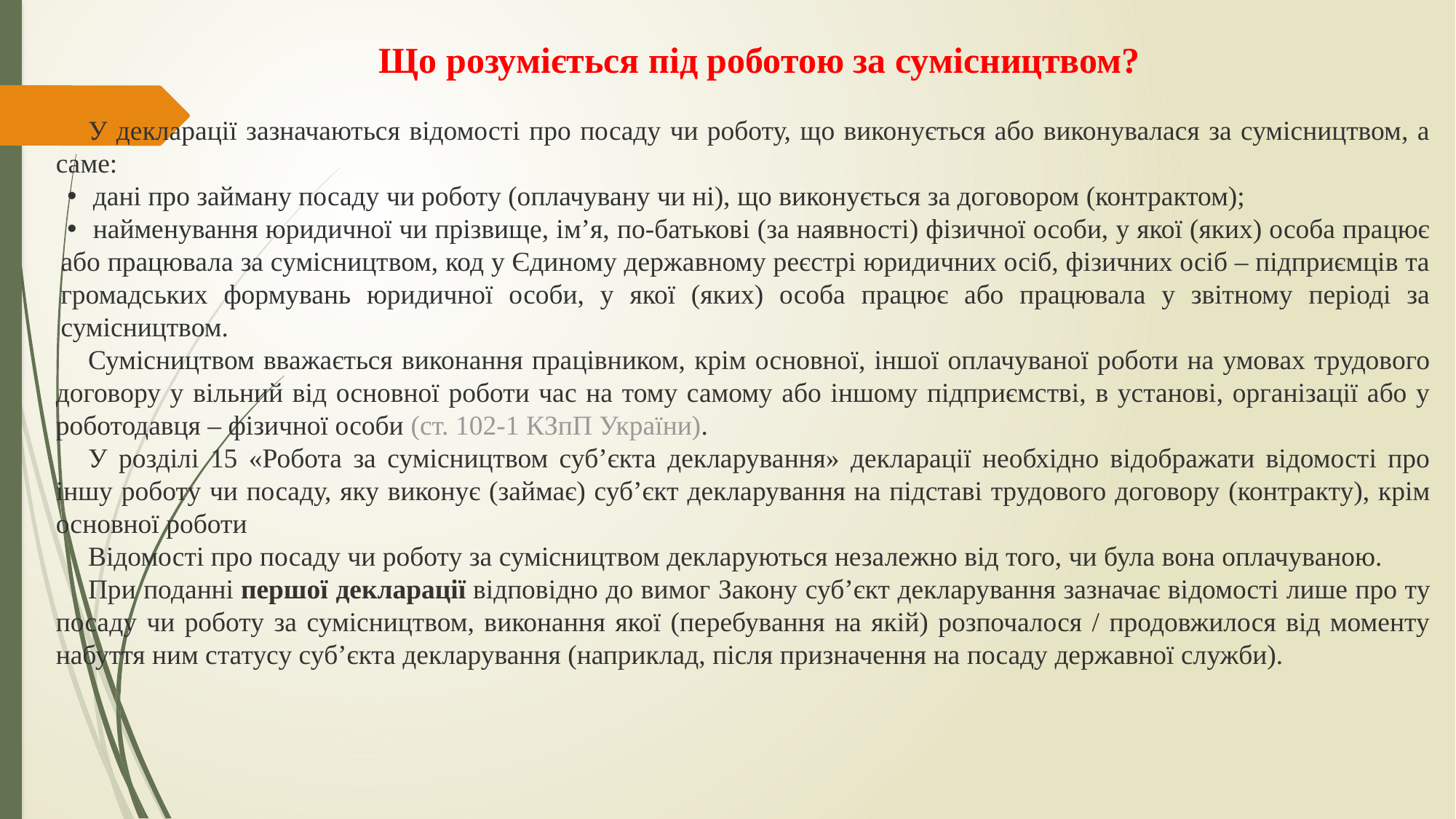

Що розуміється під роботою за сумісництвом?

У декларації зазначаються відомості про посаду чи роботу, що виконується або виконувалася за сумісництвом, а саме:
дані про займану посаду чи роботу (оплачувану чи ні), що виконується за договором (контрактом);
найменування юридичної чи прізвище, ім’я, по-батькові (за наявності) фізичної особи, у якої (яких) особа працює або працювала за сумісництвом, код у Єдиному державному реєстрі юридичних осіб, фізичних осіб – підприємців та громадських формувань юридичної особи, у якої (яких) особа працює або працювала у звітному періоді за сумісництвом.
Сумісництвом вважається виконання працівником, крім основної, іншої оплачуваної роботи на умовах трудового договору у вільний від основної роботи час на тому самому або іншому підприємстві, в установі, організації або у роботодавця – фізичної особи (ст. 102-1 КЗпП України).
У розділі 15 «Робота за сумісництвом суб’єкта декларування» декларації необхідно відображати відомості про іншу роботу чи посаду, яку виконує (займає) суб’єкт декларування на підставі трудового договору (контракту), крім основної роботи
Відомості про посаду чи роботу за сумісництвом декларуються незалежно від того, чи була вона оплачуваною.
При поданні першої декларації відповідно до вимог Закону суб’єкт декларування зазначає відомості лише про ту посаду чи роботу за сумісництвом, виконання якої (перебування на якій) розпочалося / продовжилося від моменту набуття ним статусу суб’єкта декларування (наприклад, після призначення на посаду державної служби).